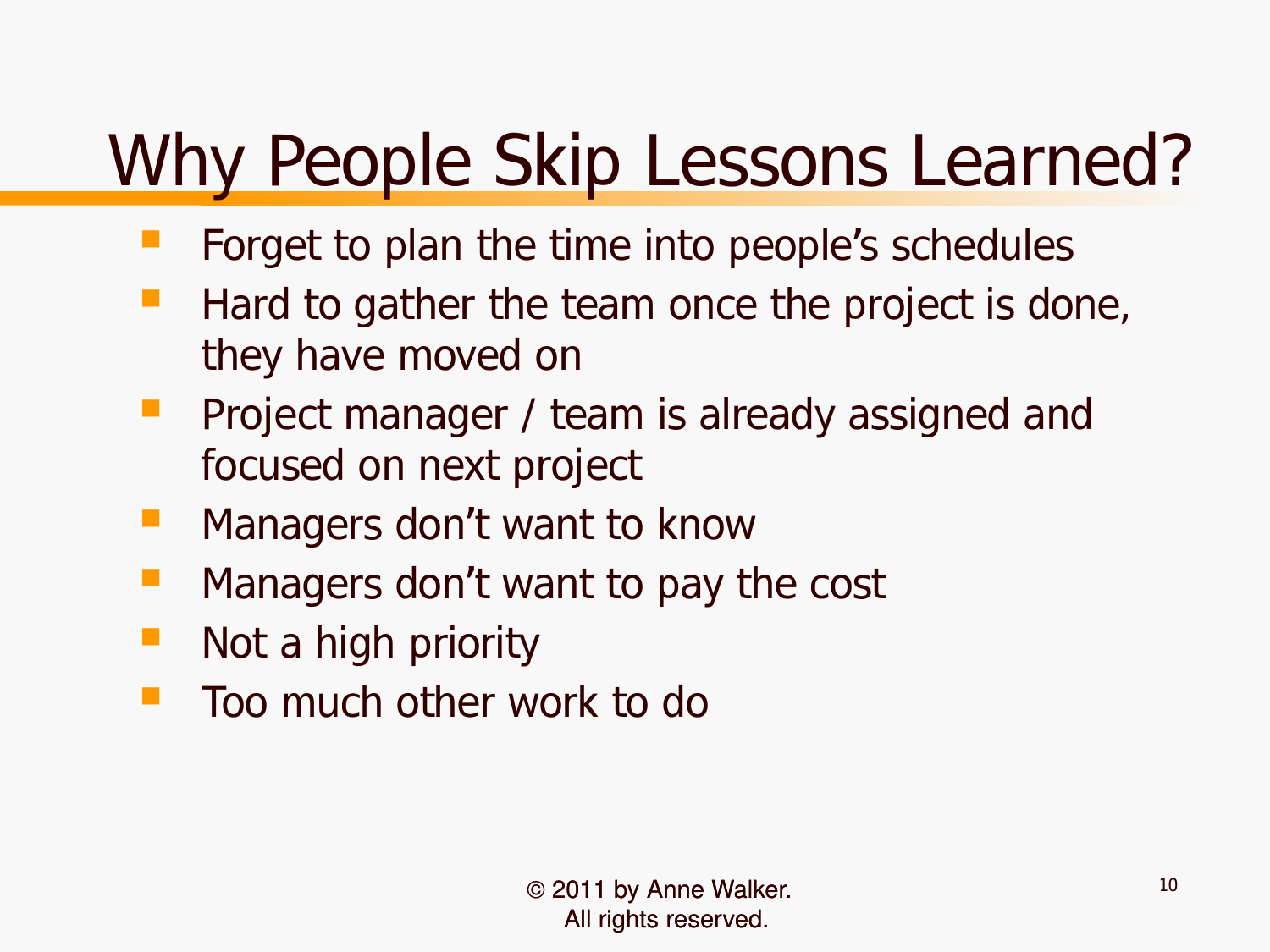

# Why People Skip Lessons Learned?
Forget to plan the time into people’s schedules
Hard to gather the team once the project is done, they have moved on
Project manager / team is already assigned and focused on next project
Managers don’t want to know
Managers don’t want to pay the cost
Not a high priority
Too much other work to do
10